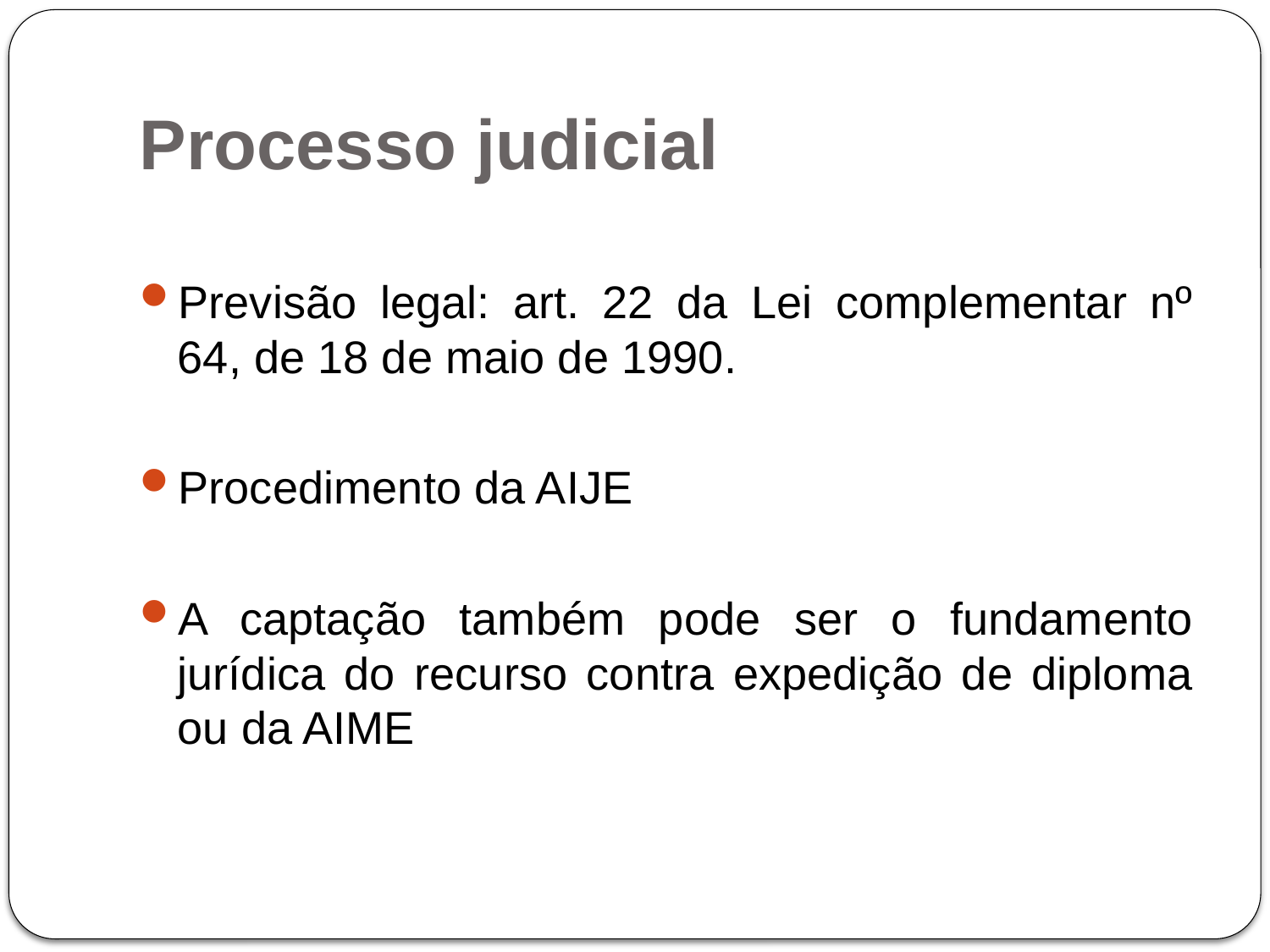

# Processo judicial
Previsão legal: art. 22 da Lei complementar nº 64, de 18 de maio de 1990.

Procedimento da AIJE

A captação também pode ser o fundamento jurídica do recurso contra expedição de diploma ou da AIME